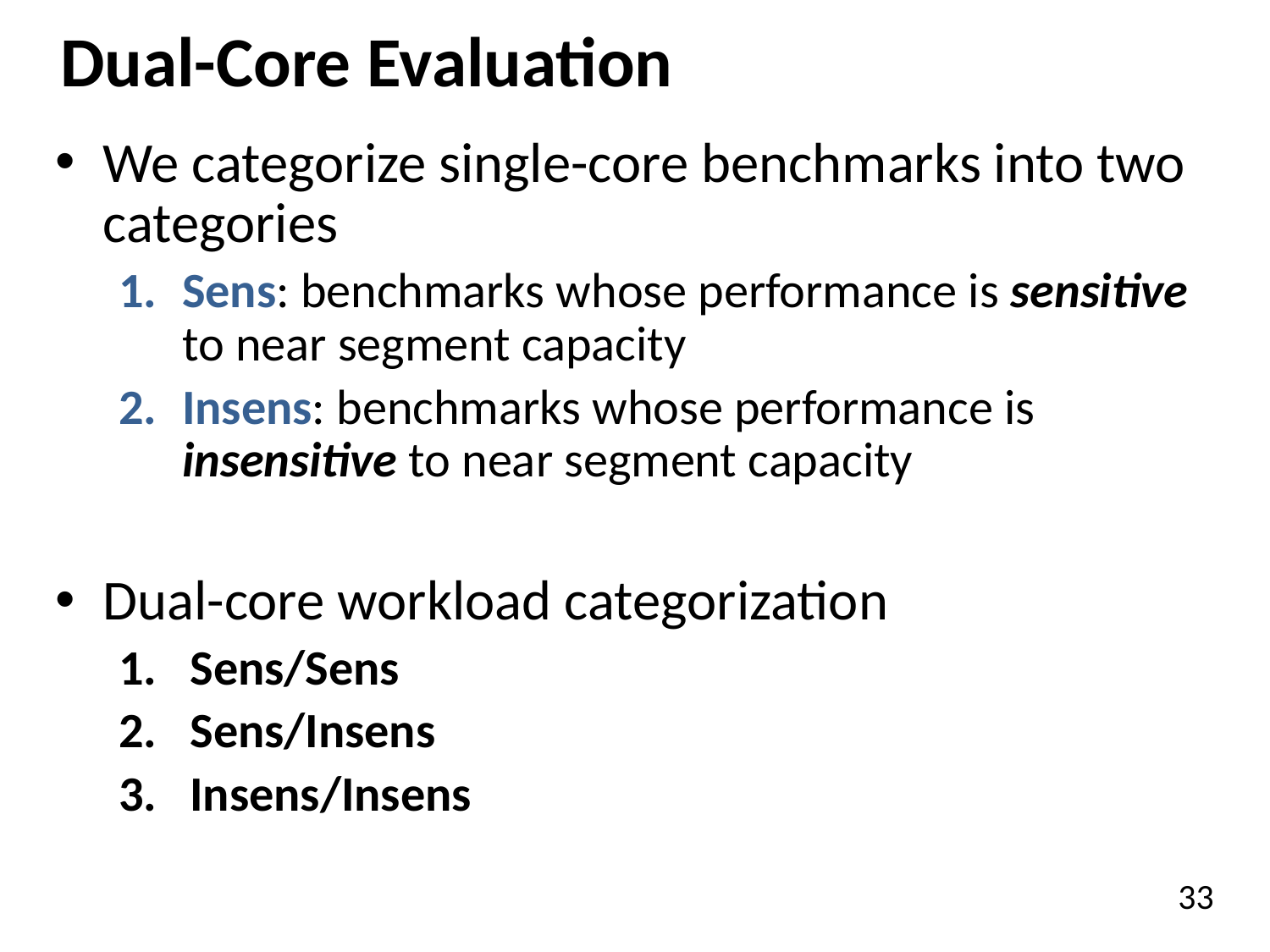

# Dual-Core Evaluation
We categorize single-core benchmarks into two categories
Sens: benchmarks whose performance is sensitive to near segment capacity
Insens: benchmarks whose performance is insensitive to near segment capacity

Dual-core workload categorization
Sens/Sens
Sens/Insens
Insens/Insens